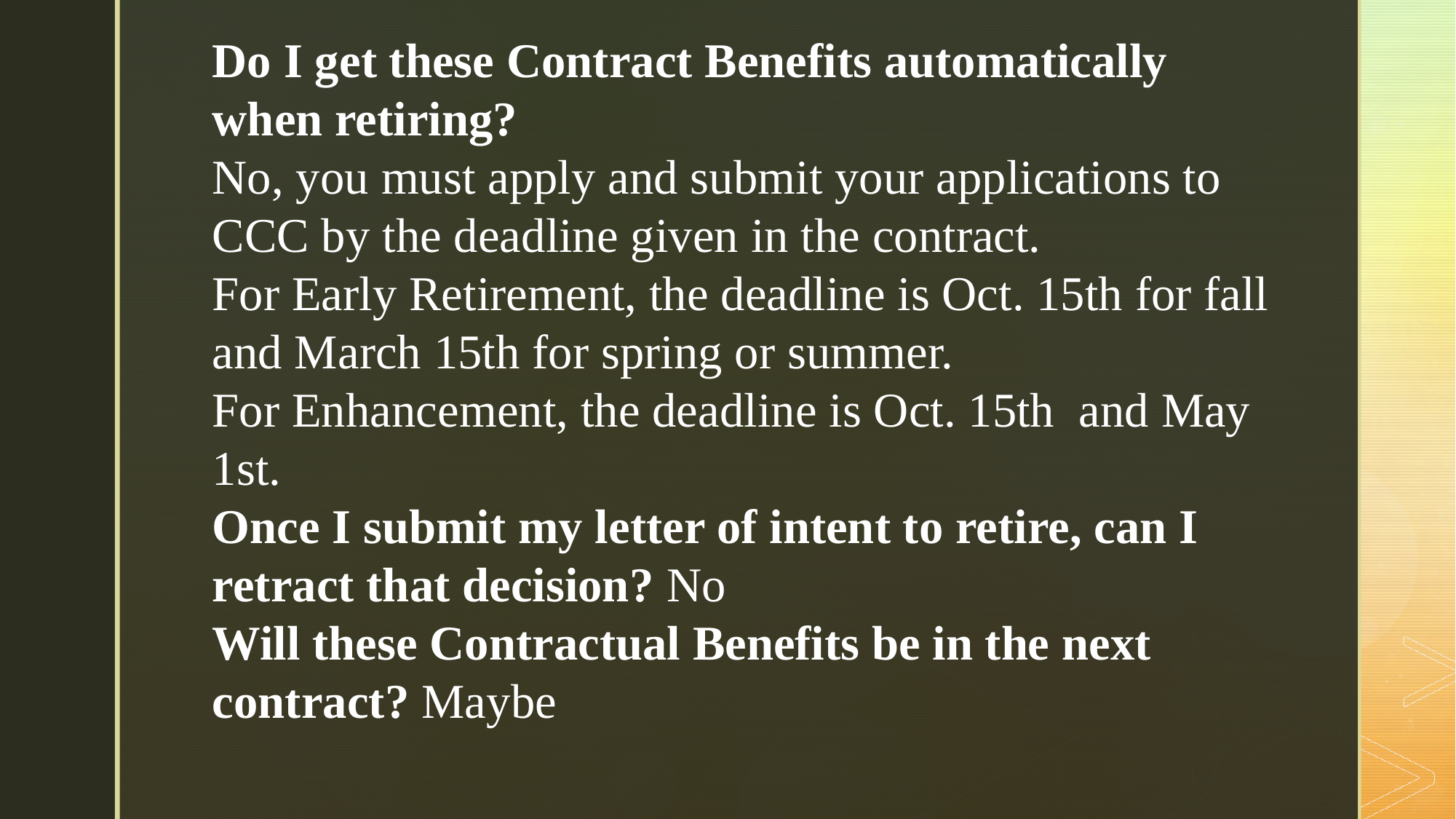

Do I get these Contract Benefits automatically when retiring?
No, you must apply and submit your applications to CCC by the deadline given in the contract.
For Early Retirement, the deadline is Oct. 15th for fall and March 15th for spring or summer.
For Enhancement, the deadline is Oct. 15th  and May 1st.
Once I submit my letter of intent to retire, can I retract that decision? No
Will these Contractual Benefits be in the next contract? Maybe